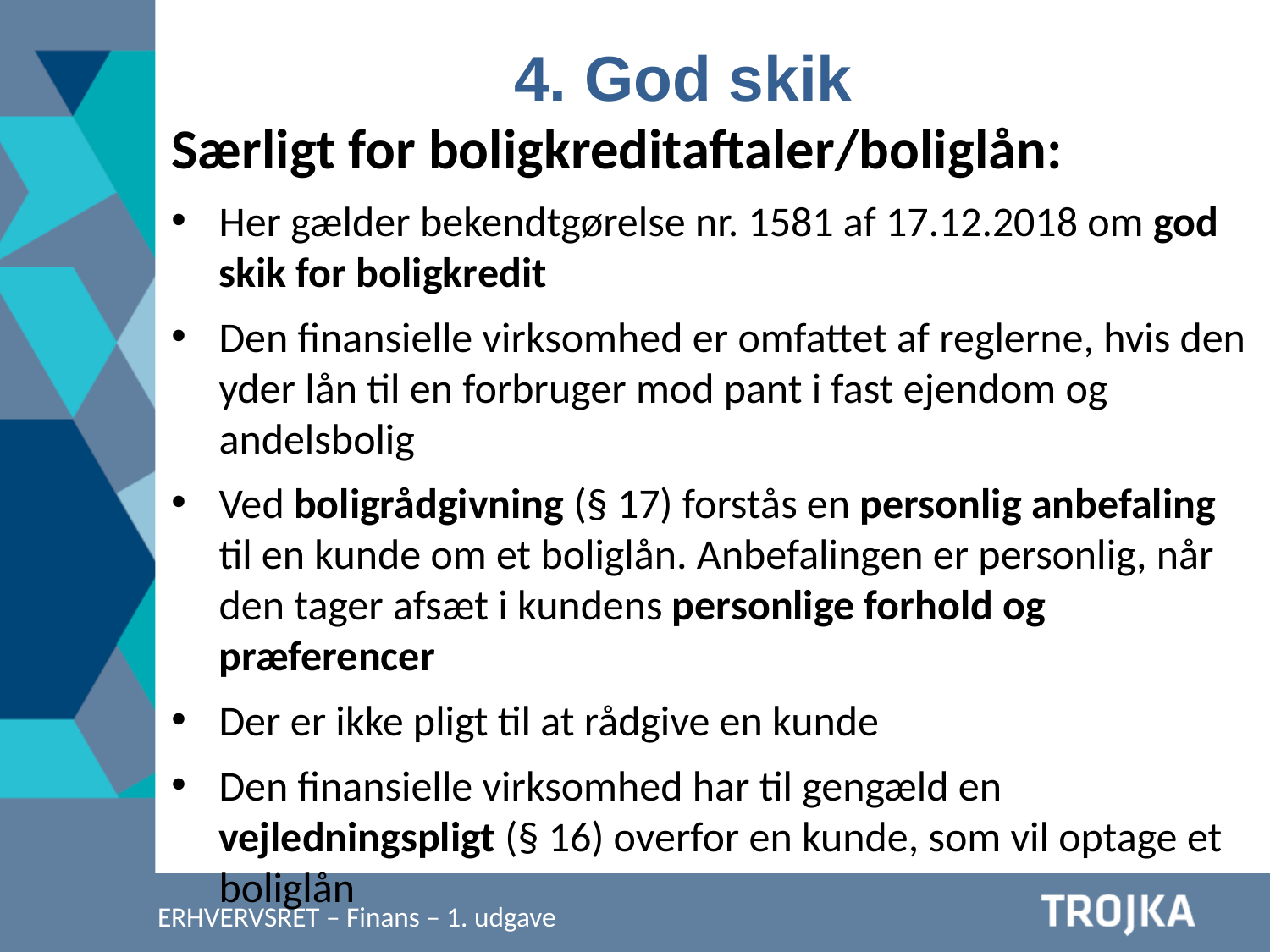

4. God skik
Særligt for boligkreditaftaler/boliglån:
Her gælder bekendtgørelse nr. 1581 af 17.12.2018 om god skik for boligkredit
Den finansielle virksomhed er omfattet af reglerne, hvis den yder lån til en forbruger mod pant i fast ejendom og andelsbolig
Ved boligrådgivning (§ 17) forstås en personlig anbefaling til en kunde om et boliglån. Anbefalingen er personlig, når den tager afsæt i kundens personlige forhold og præferencer
Der er ikke pligt til at rådgive en kunde
Den finansielle virksomhed har til gengæld en vejledningspligt (§ 16) overfor en kunde, som vil optage et boliglån